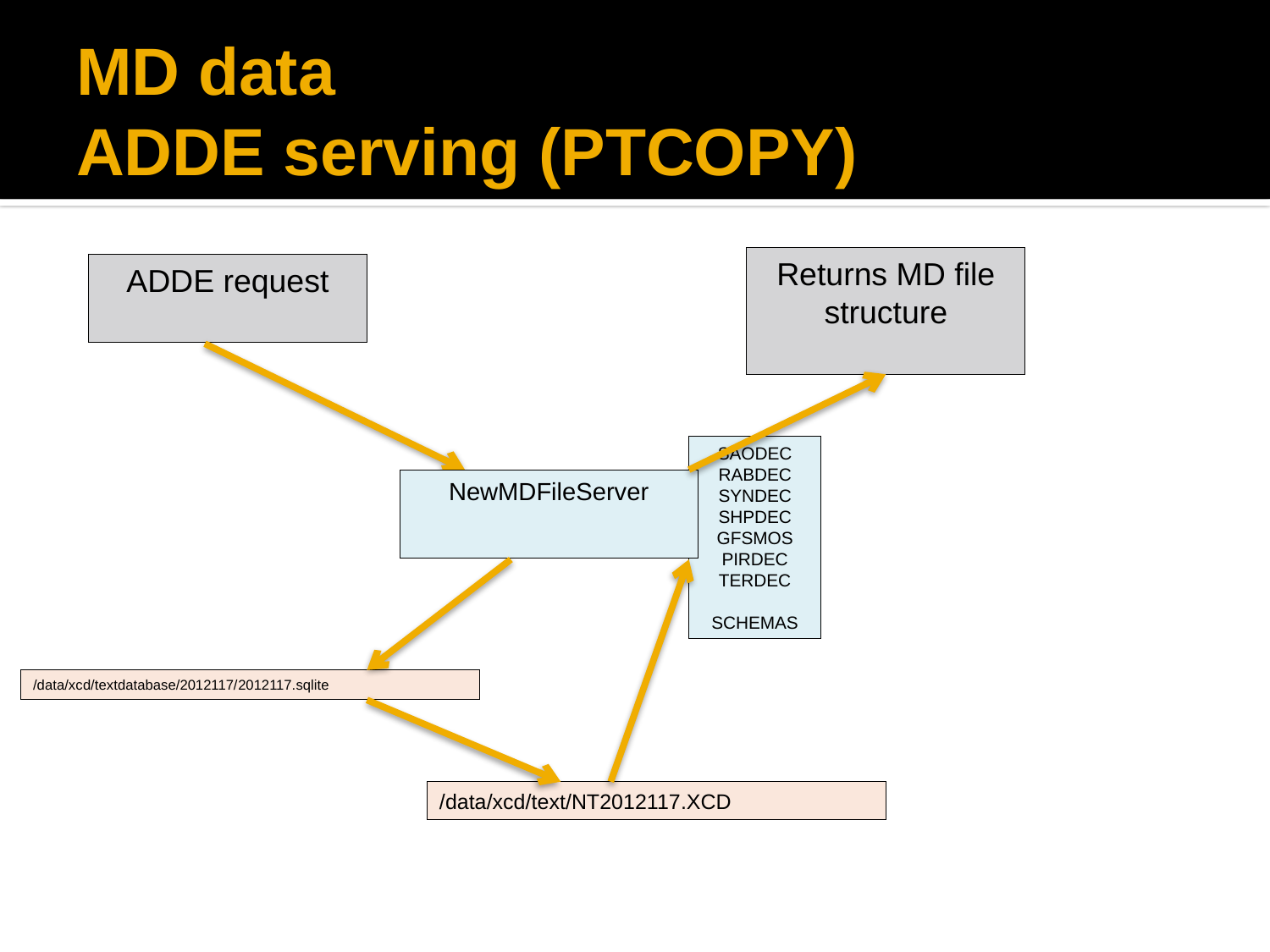

# MD data ADDE serving (PTCOPY)
Returns MD file structure

ADDE request

SAODEC
RABDEC
SYNDEC
SHPDEC
GFSMOS
PIRDEC
TERDEC

SCHEMAS
NewMDFileServer

/data/xcd/textdatabase/2012117/2012117.sqlite
/data/xcd/text/NT2012117.XCD